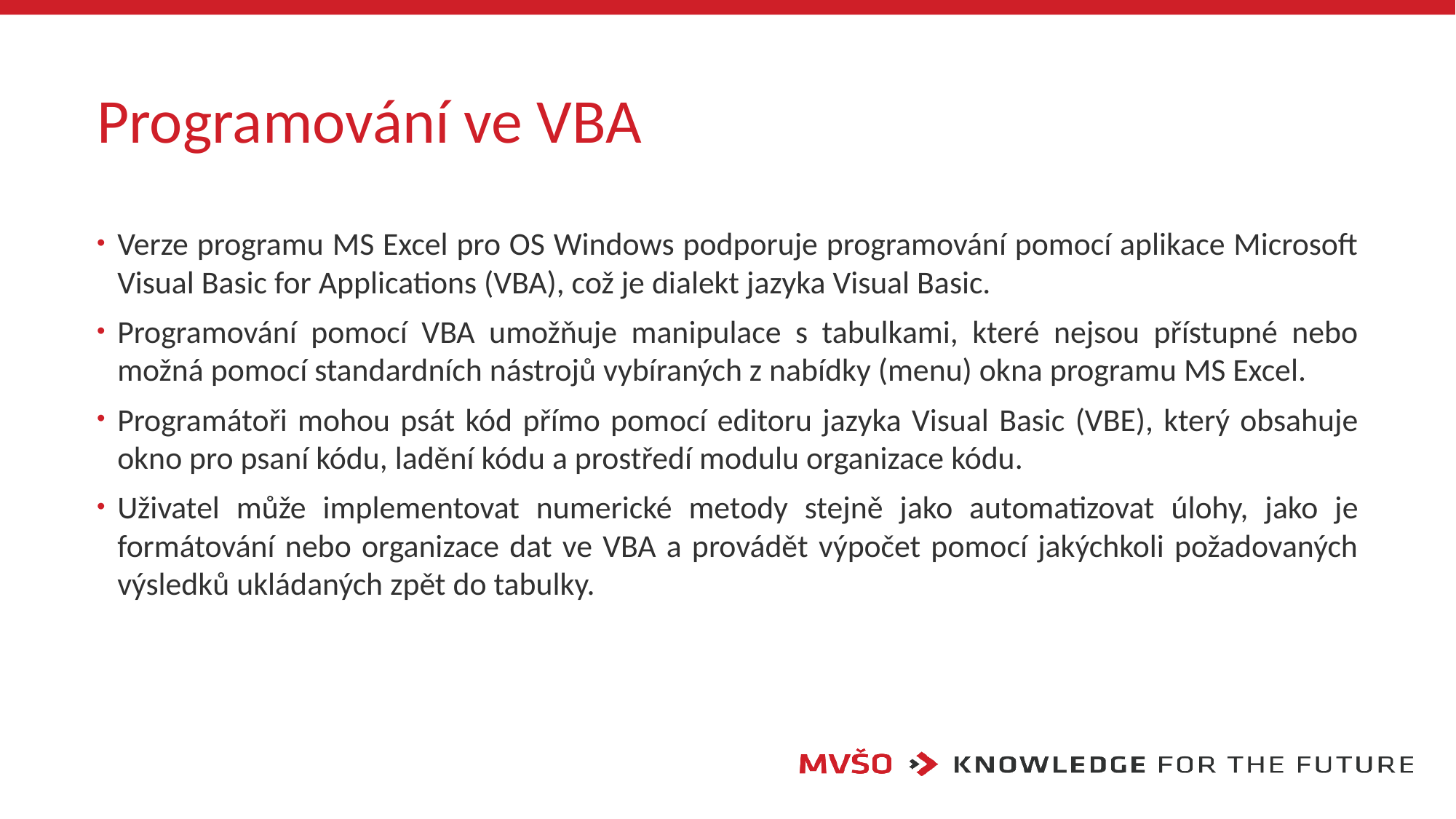

# Programování ve VBA
Verze programu MS Excel pro OS Windows podporuje programování pomocí aplikace Microsoft Visual Basic for Applications (VBA), což je dialekt jazyka Visual Basic.
Programování pomocí VBA umožňuje manipulace s tabulkami, které nejsou přístupné nebo možná pomocí standardních nástrojů vybíraných z nabídky (menu) okna programu MS Excel.
Programátoři mohou psát kód přímo pomocí editoru jazyka Visual Basic (VBE), který obsahuje okno pro psaní kódu, ladění kódu a prostředí modulu organizace kódu.
Uživatel může implementovat numerické metody stejně jako automatizovat úlohy, jako je formátování nebo organizace dat ve VBA a provádět výpočet pomocí jakýchkoli požadovaných výsledků ukládaných zpět do tabulky.